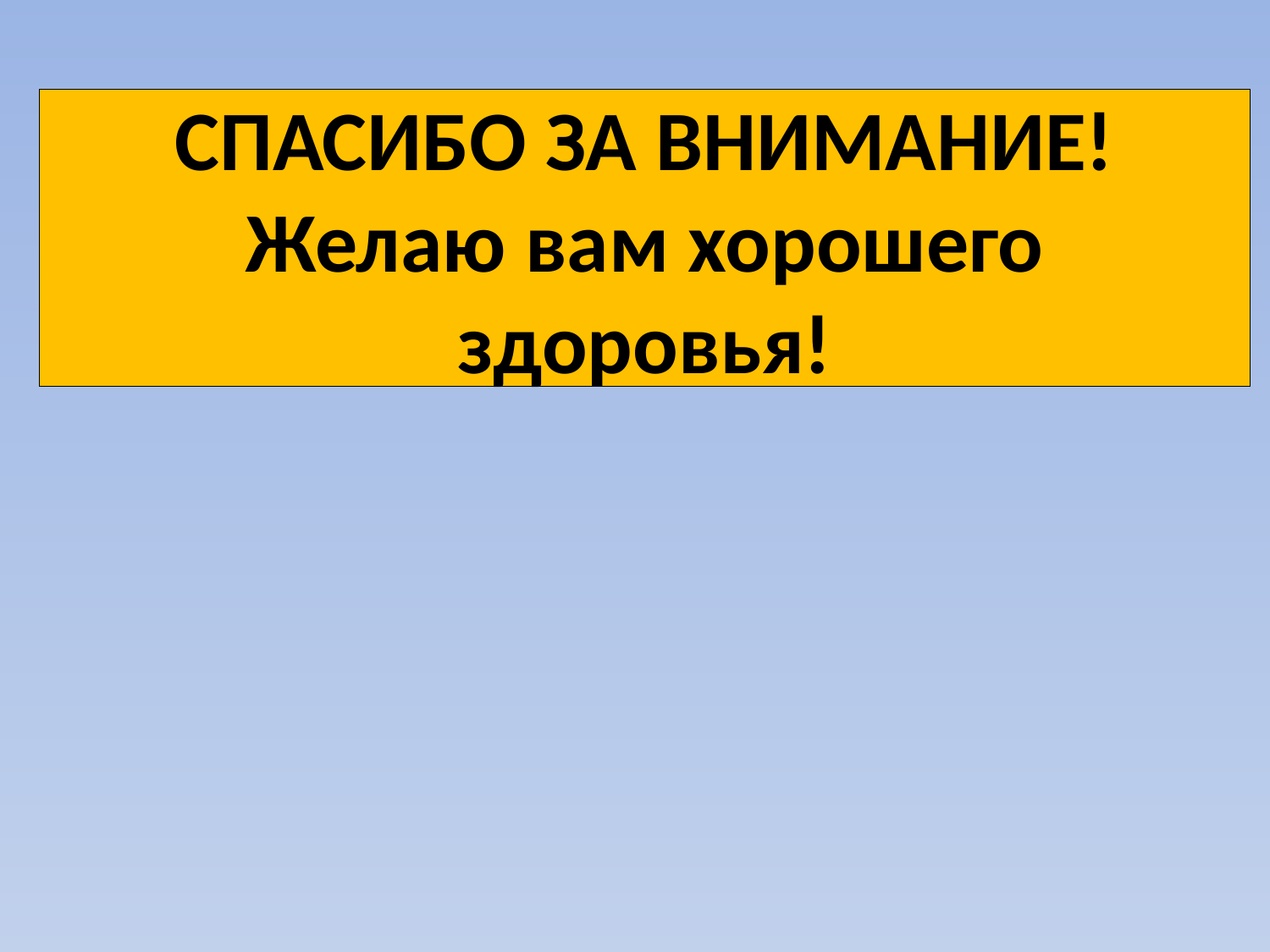

СПАСИБО ЗА ВНИМАНИЕ!
Желаю вам хорошего здоровья!